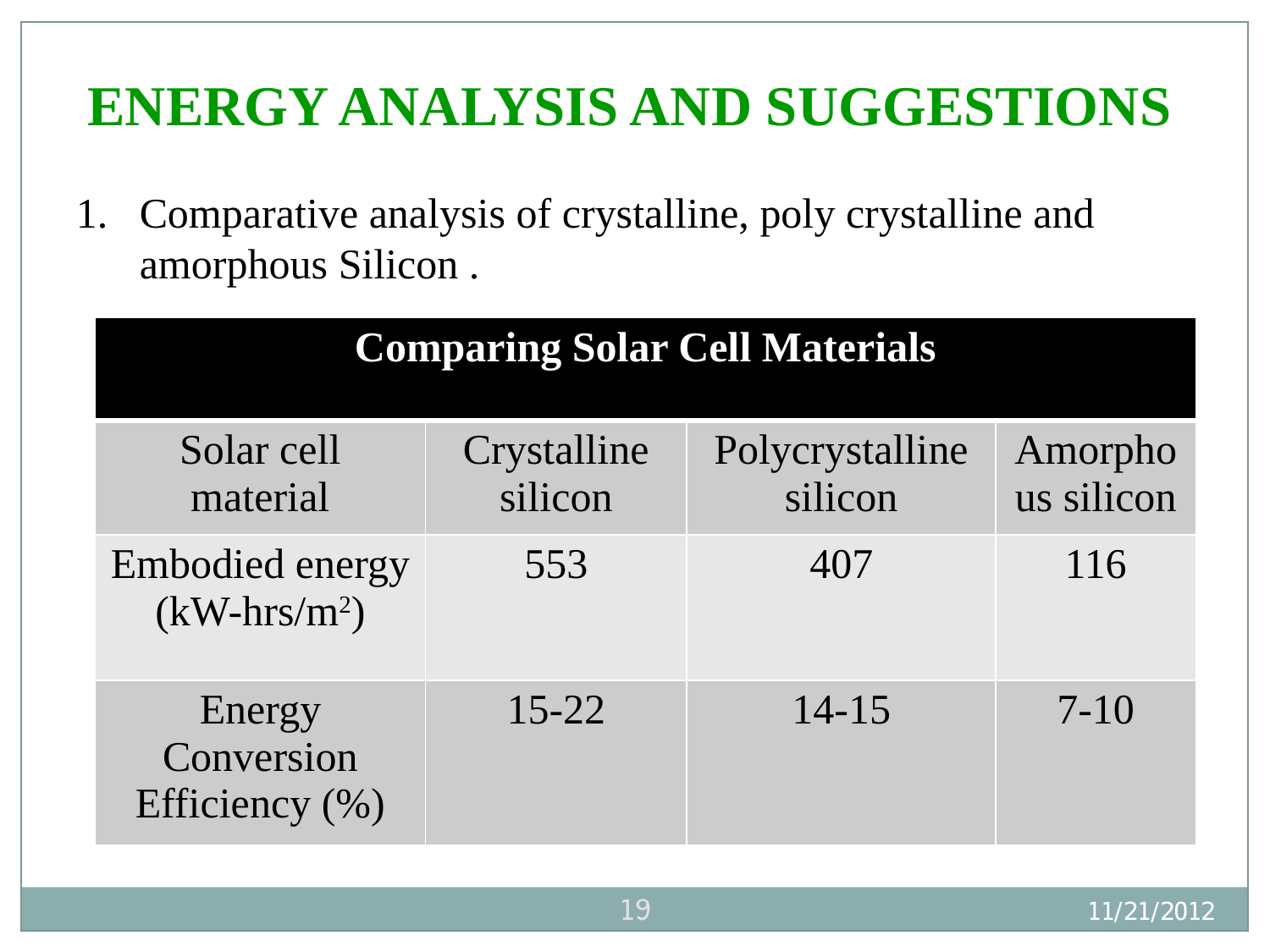

ENERGY ANALYSIS AND SUGGESTIONS
Comparative analysis of crystalline, poly crystalline and amorphous Silicon .

| Comparing Solar Cell Materials |  |  |  |
| --- | --- | --- | --- |
| Solar cell material | Crystalline silicon | Polycrystalline silicon | Amorphous silicon |
| Embodied energy (kW-hrs/m2) | 553 | 407 | 116 |
| Energy Conversion Efficiency (%) | 15-22 | 14-15 | 7-10 |
19
11/21/2012